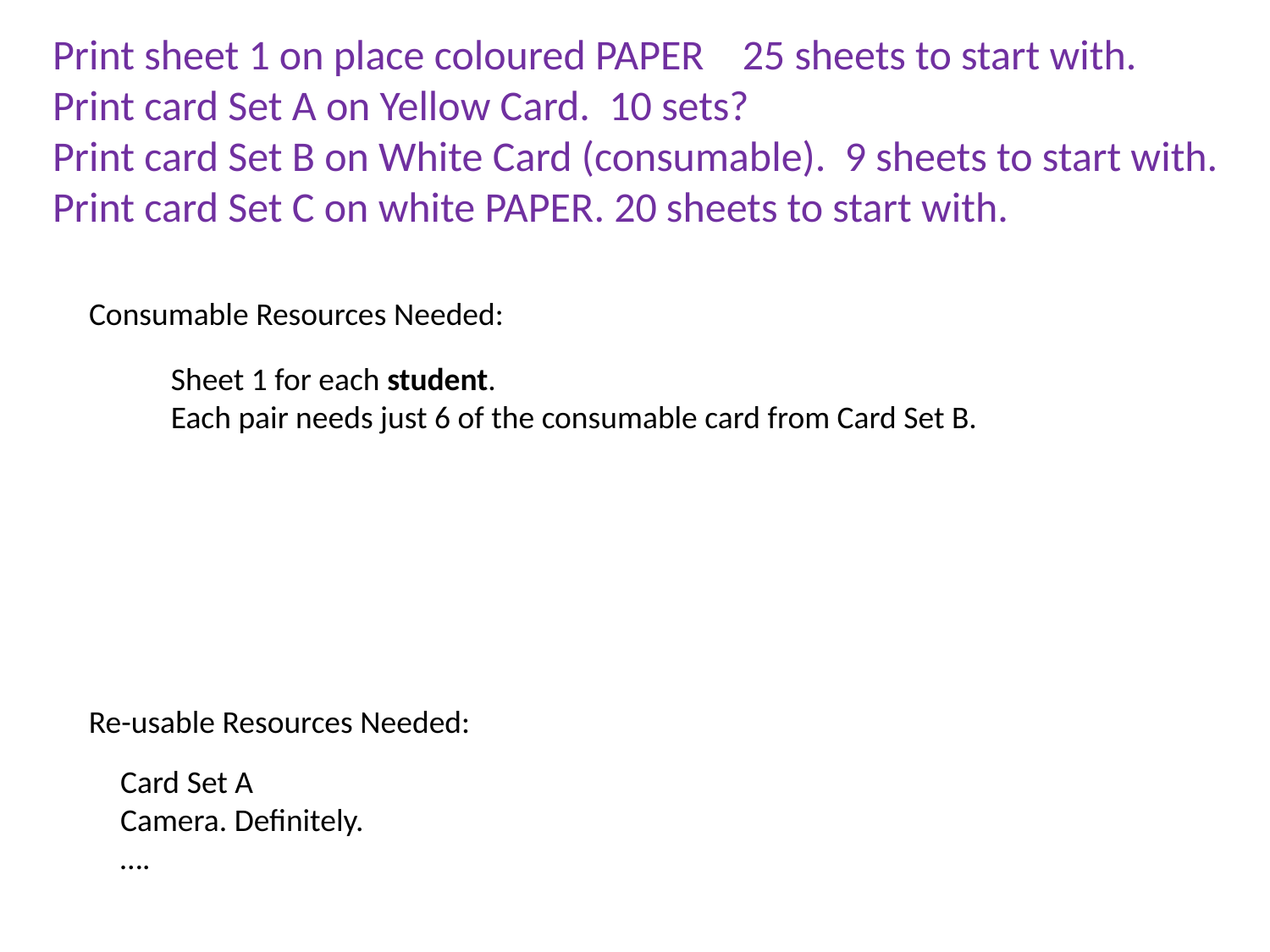

Print sheet 1 on place coloured PAPER    25 sheets to start with.
Print card Set A on Yellow Card.  10 sets?
Print card Set B on White Card (consumable).  9 sheets to start with.
Print card Set C on white PAPER. 20 sheets to start with.
Consumable Resources Needed:
Sheet 1 for each student.
Each pair needs just 6 of the consumable card from Card Set B.
Re-usable Resources Needed:
Card Set A
Camera. Definitely.
….